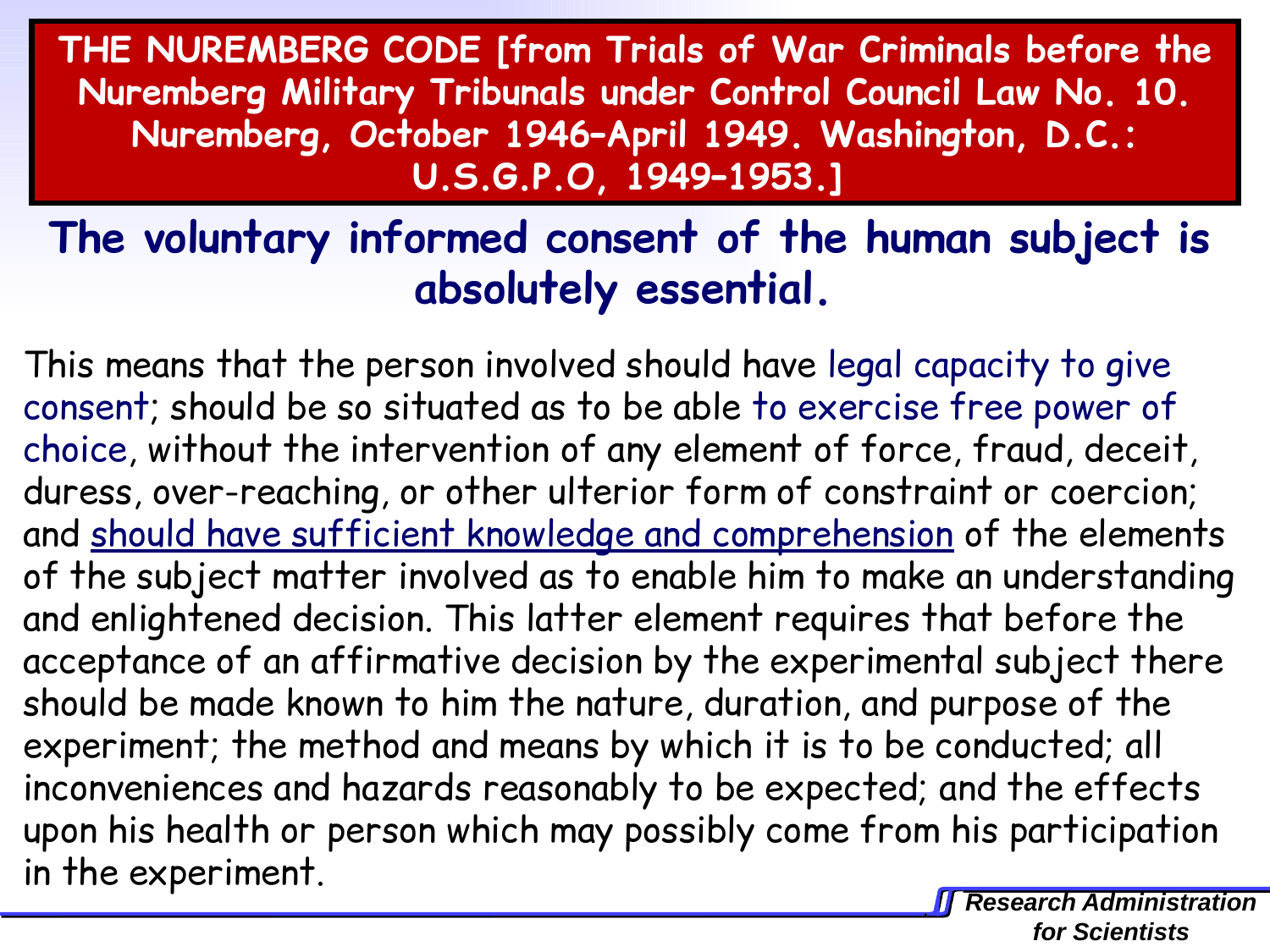

THE NUREMBERG CODE [from Trials of War Criminals before the Nuremberg Military Tribunals under Control Council Law No. 10. Nuremberg, October 1946–April 1949. Washington, D.C.: U.S.G.P.O, 1949–1953.]
The voluntary informed consent of the human subject is absolutely essential.

This means that the person involved should have legal capacity to give consent; should be so situated as to be able to exercise free power of choice, without the intervention of any element of force, fraud, deceit, duress, over-reaching, or other ulterior form of constraint or coercion; and should have sufficient knowledge and comprehension of the elements of the subject matter involved as to enable him to make an understanding and enlightened decision. This latter element requires that before the acceptance of an affirmative decision by the experimental subject there should be made known to him the nature, duration, and purpose of the experiment; the method and means by which it is to be conducted; all inconveniences and hazards reasonably to be expected; and the effects upon his health or person which may possibly come from his participation in the experiment.